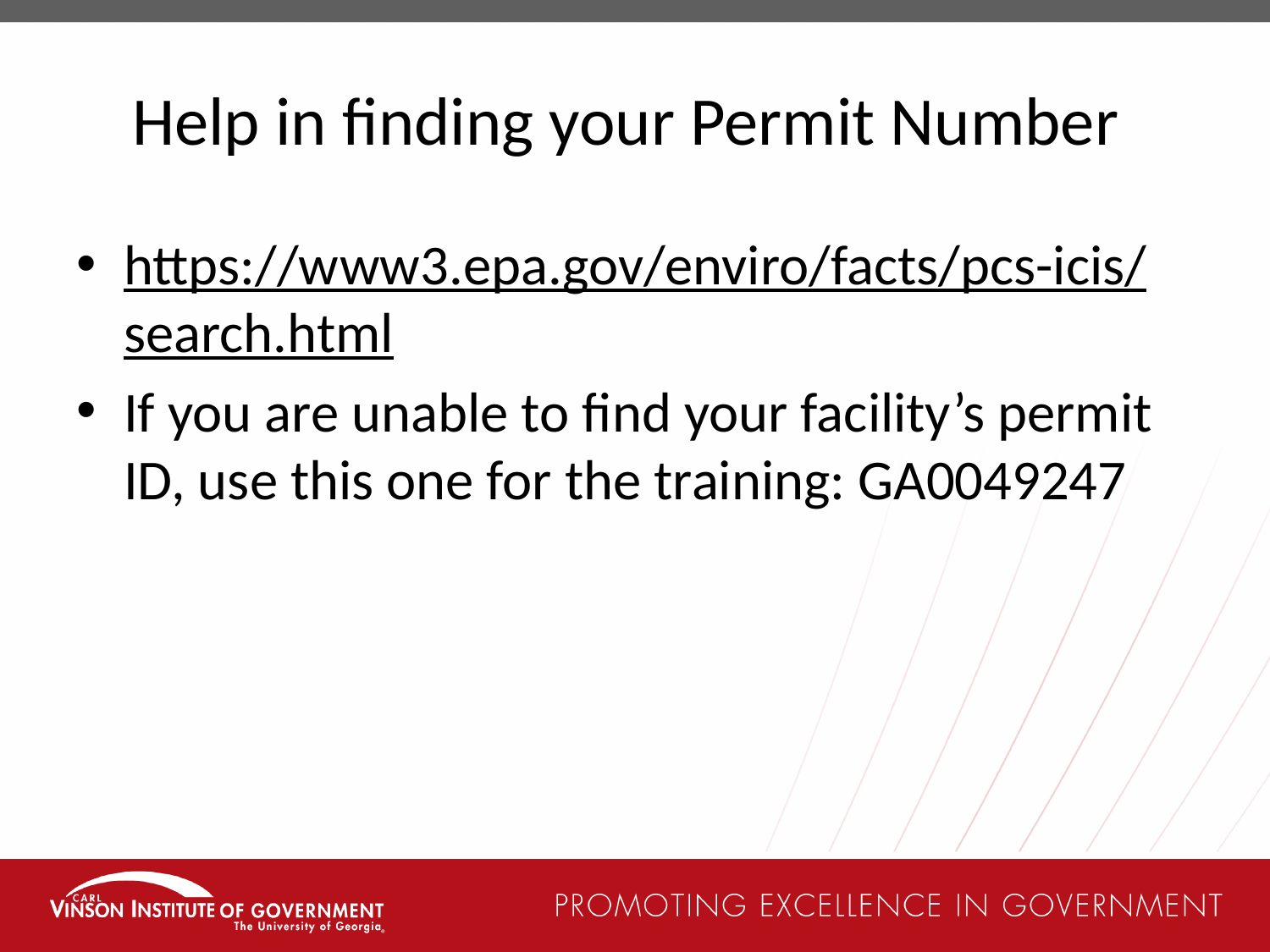

# Help in finding your Permit Number
https://www3.epa.gov/enviro/facts/pcs-icis/search.html
If you are unable to find your facility’s permit ID, use this one for the training: GA0049247